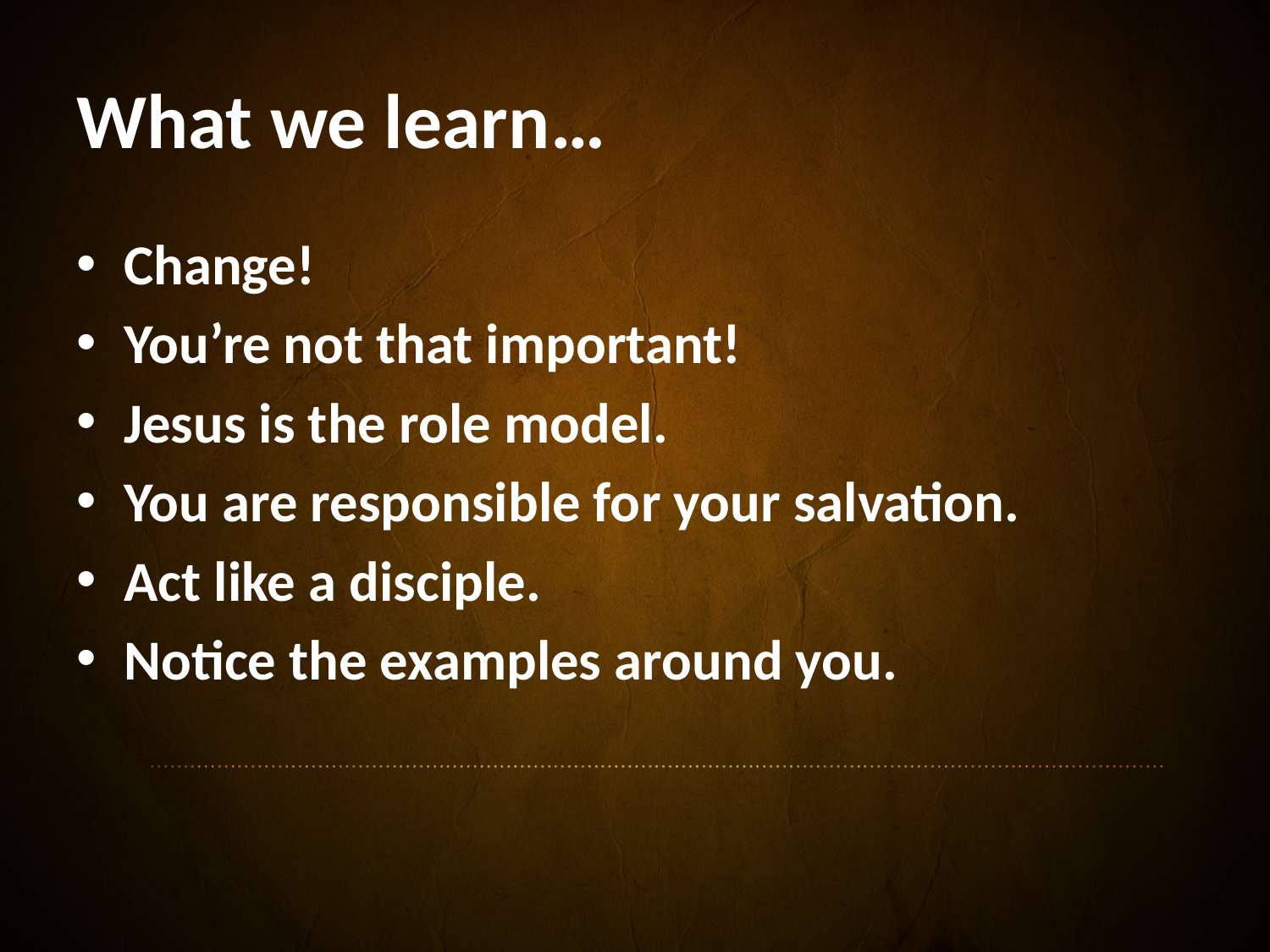

# What we learn…
Change!
You’re not that important!
Jesus is the role model.
You are responsible for your salvation.
Act like a disciple.
Notice the examples around you.